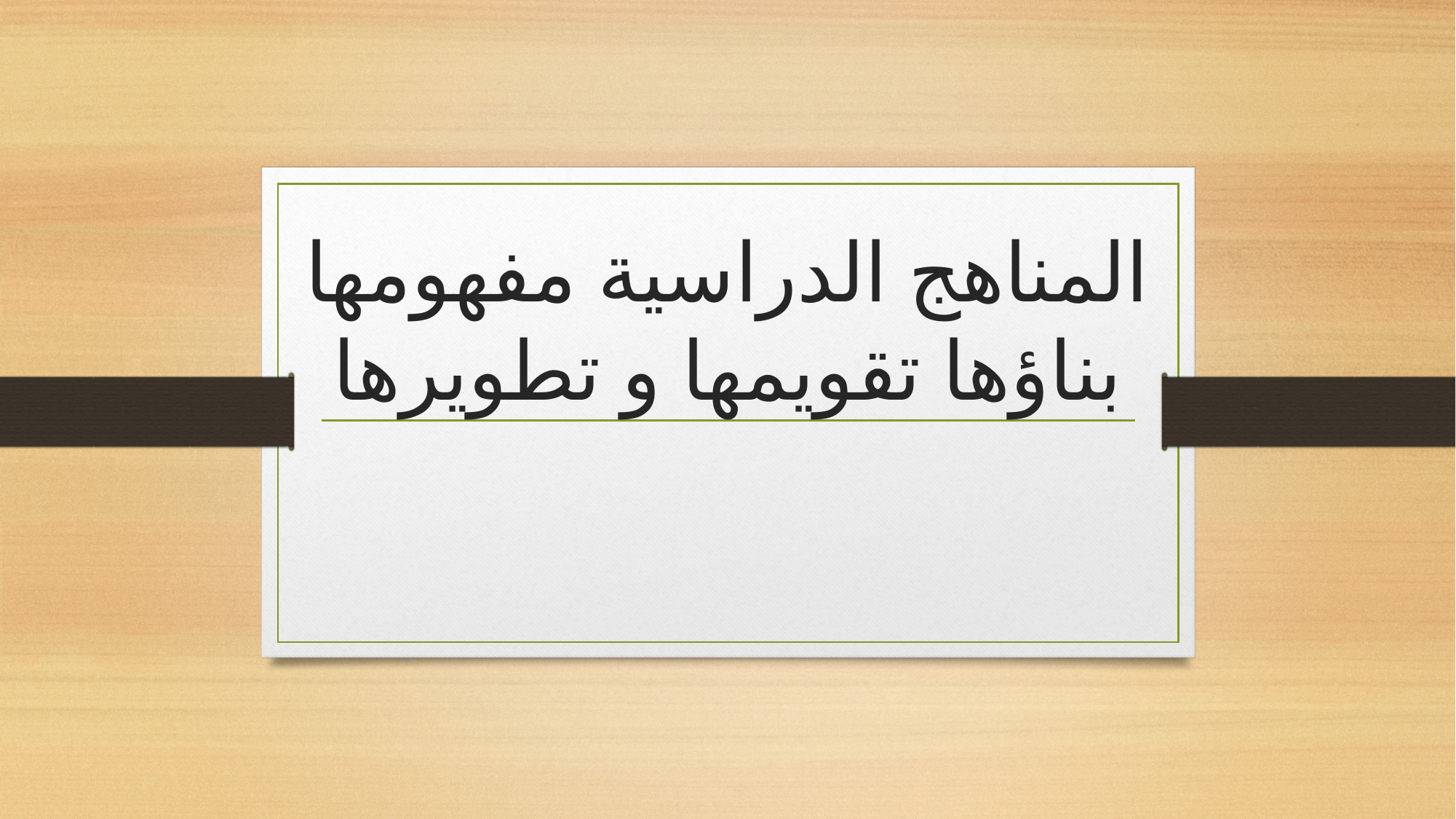

# المناهج الدراسية مفهومها بناؤها تقويمها و تطويرها